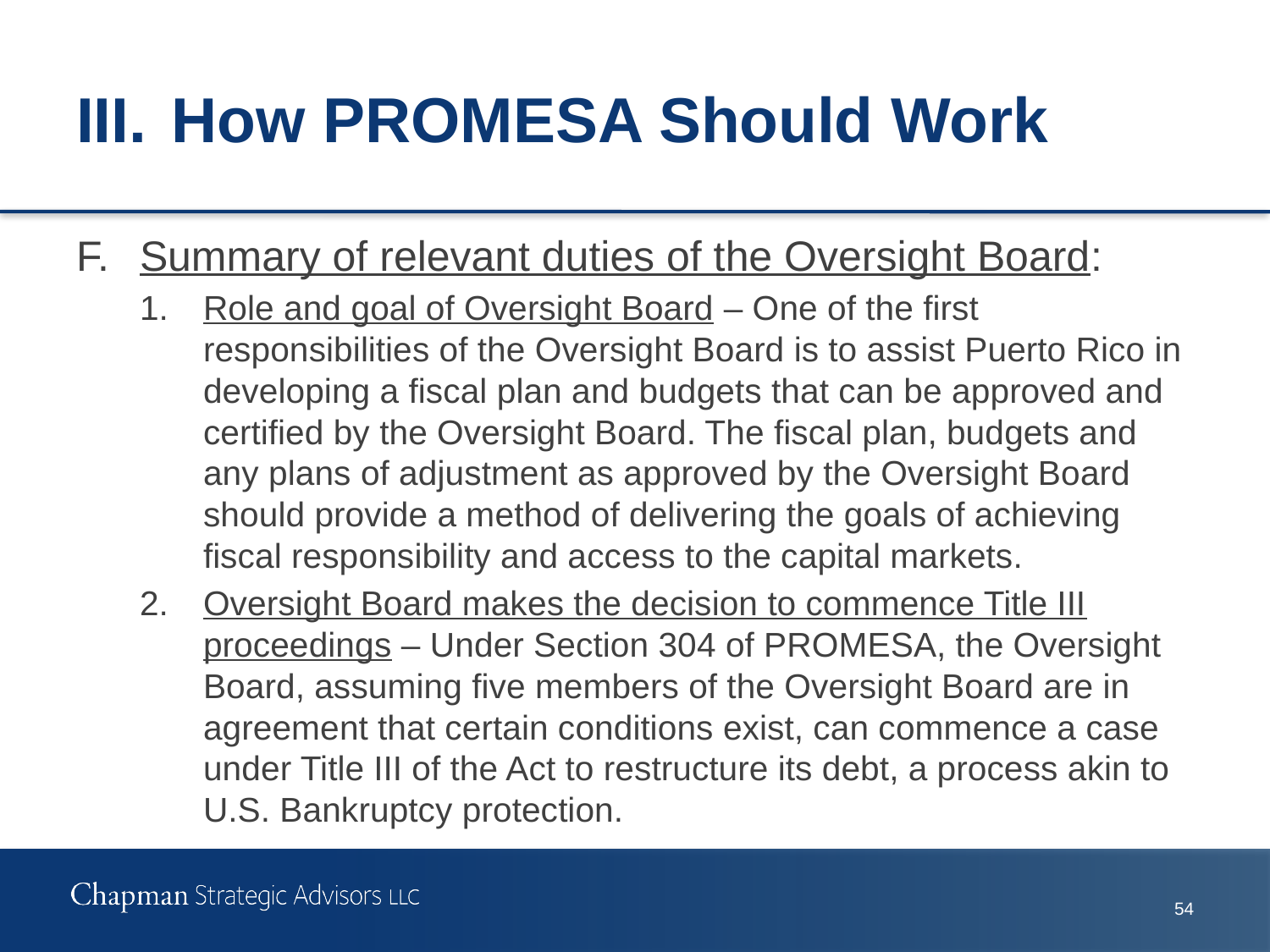

# III.	How PROMESA Should Work
F.	Summary of relevant duties of the Oversight Board:
1.	Role and goal of Oversight Board – One of the first responsibilities of the Oversight Board is to assist Puerto Rico in developing a fiscal plan and budgets that can be approved and certified by the Oversight Board. The fiscal plan, budgets and any plans of adjustment as approved by the Oversight Board should provide a method of delivering the goals of achieving fiscal responsibility and access to the capital markets.
2.	Oversight Board makes the decision to commence Title III proceedings – Under Section 304 of PROMESA, the Oversight Board, assuming five members of the Oversight Board are in agreement that certain conditions exist, can commence a case under Title III of the Act to restructure its debt, a process akin to U.S. Bankruptcy protection.
54